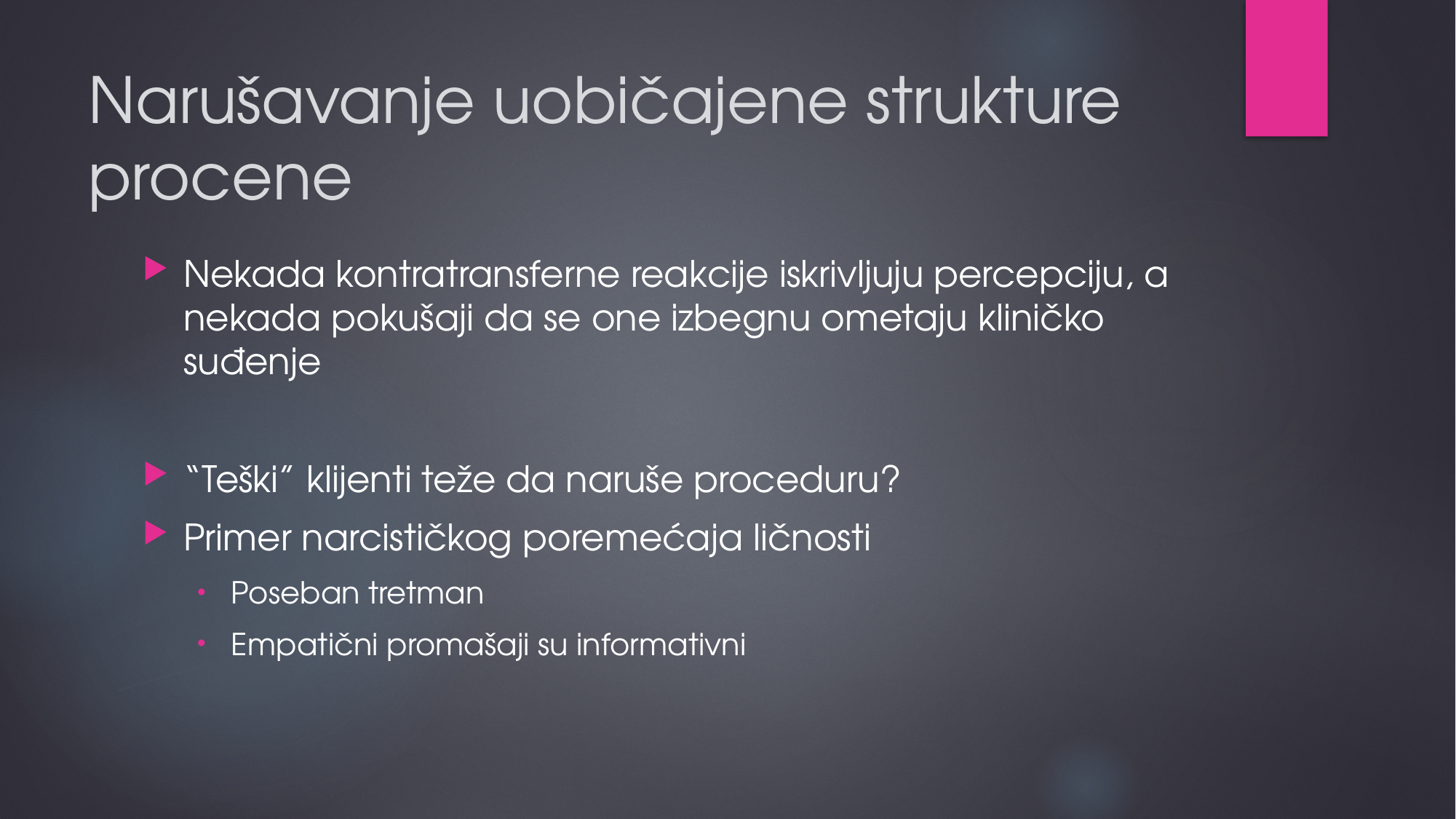

# Narušavanje uobičajene strukture procene
Nekada kontratransferne reakcije iskrivljuju percepciju, a nekada pokušaji da se one izbegnu ometaju kliničko suđenje

“Teški” klijenti teže da naruše proceduru?
Primer narcističkog poremećaja ličnosti
Poseban tretman
Empatični promašaji su informativni